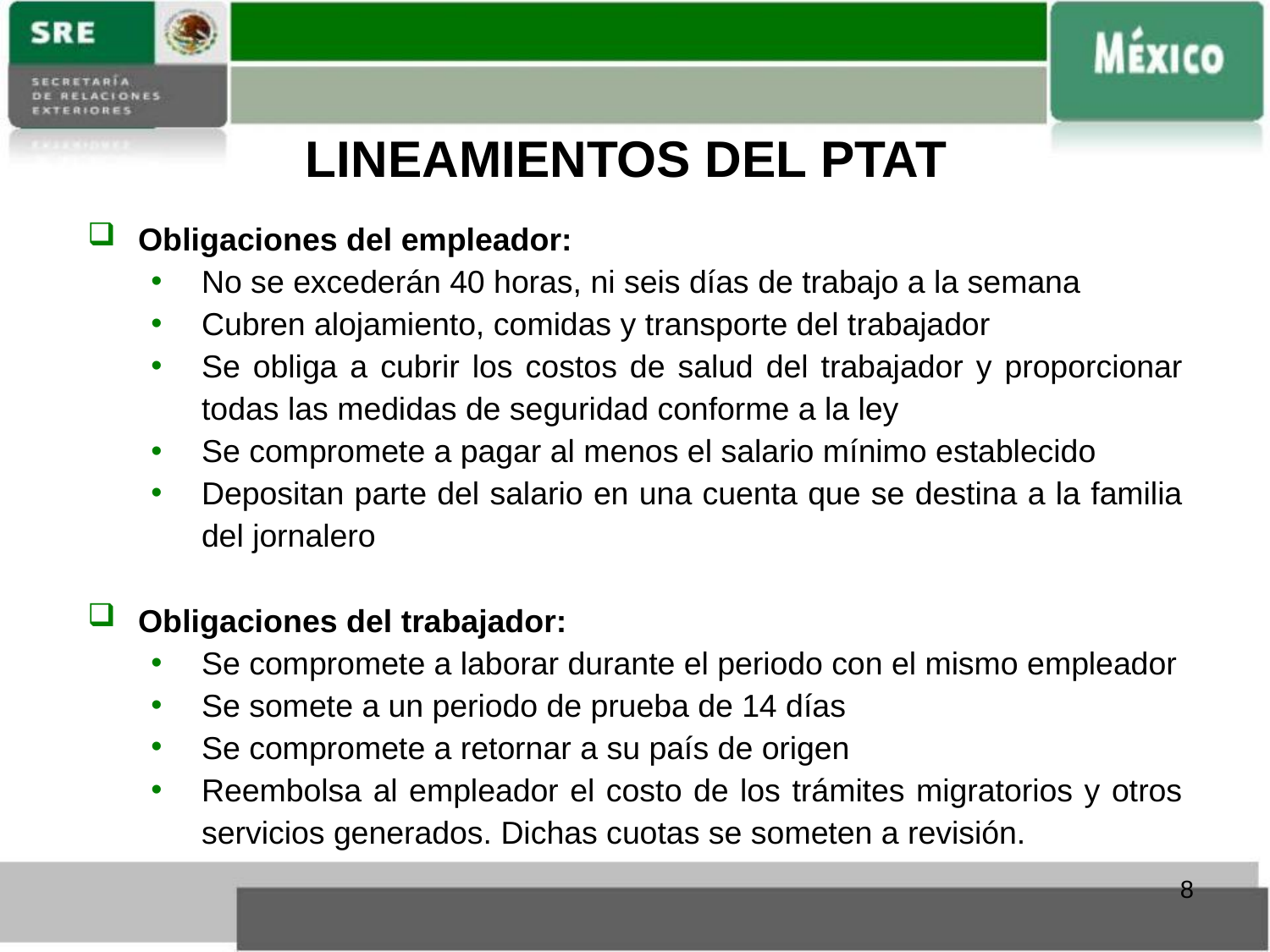

# LINEAMIENTOS DEL PTAT

Obligaciones del empleador:
No se excederán 40 horas, ni seis días de trabajo a la semana
Cubren alojamiento, comidas y transporte del trabajador
Se obliga a cubrir los costos de salud del trabajador y proporcionar todas las medidas de seguridad conforme a la ley
Se compromete a pagar al menos el salario mínimo establecido
Depositan parte del salario en una cuenta que se destina a la familia del jornalero

Obligaciones del trabajador:
Se compromete a laborar durante el periodo con el mismo empleador
Se somete a un periodo de prueba de 14 días
Se compromete a retornar a su país de origen
Reembolsa al empleador el costo de los trámites migratorios y otros servicios generados. Dichas cuotas se someten a revisión.

8